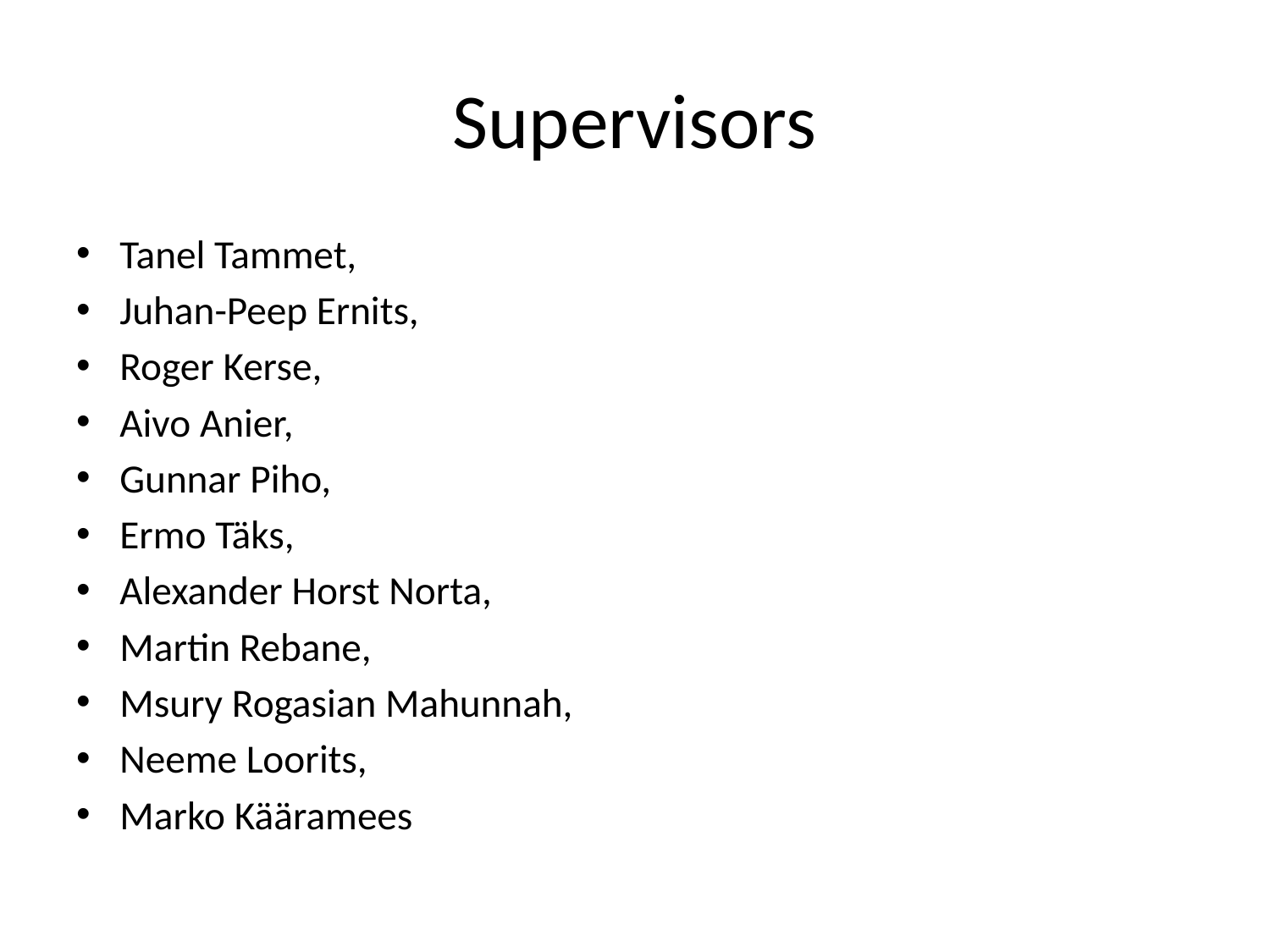

# Supervisors
Tanel Tammet,
Juhan-Peep Ernits,
Roger Kerse,
Aivo Anier,
Gunnar Piho,
Ermo Täks,
Alexander Horst Norta,
Martin Rebane,
Msury Rogasian Mahunnah,
Neeme Loorits,
Marko Kääramees